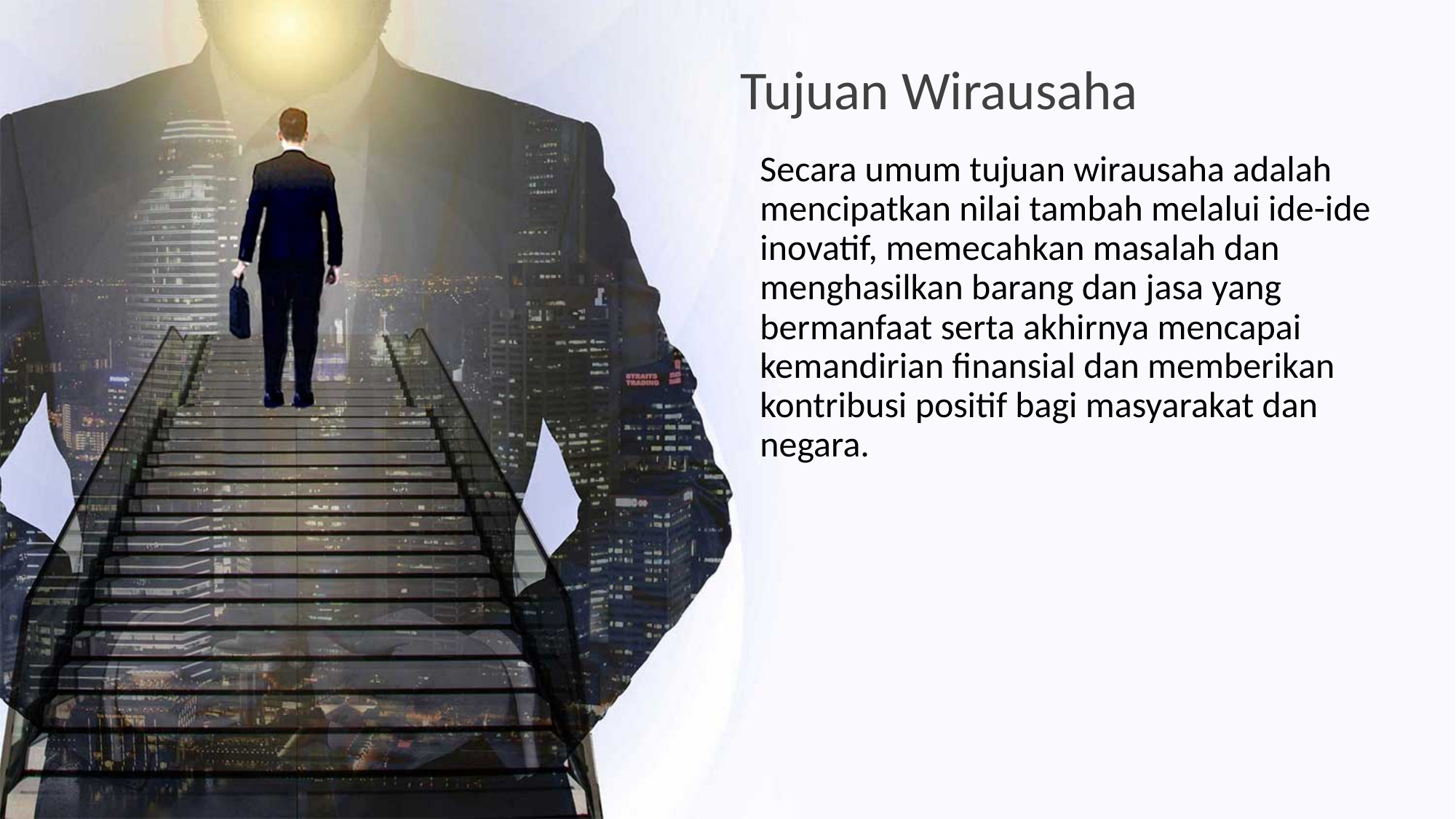

Tujuan Wirausaha
Secara umum tujuan wirausaha adalah mencipatkan nilai tambah melalui ide-ide inovatif, memecahkan masalah dan menghasilkan barang dan jasa yang bermanfaat serta akhirnya mencapai kemandirian finansial dan memberikan kontribusi positif bagi masyarakat dan negara.